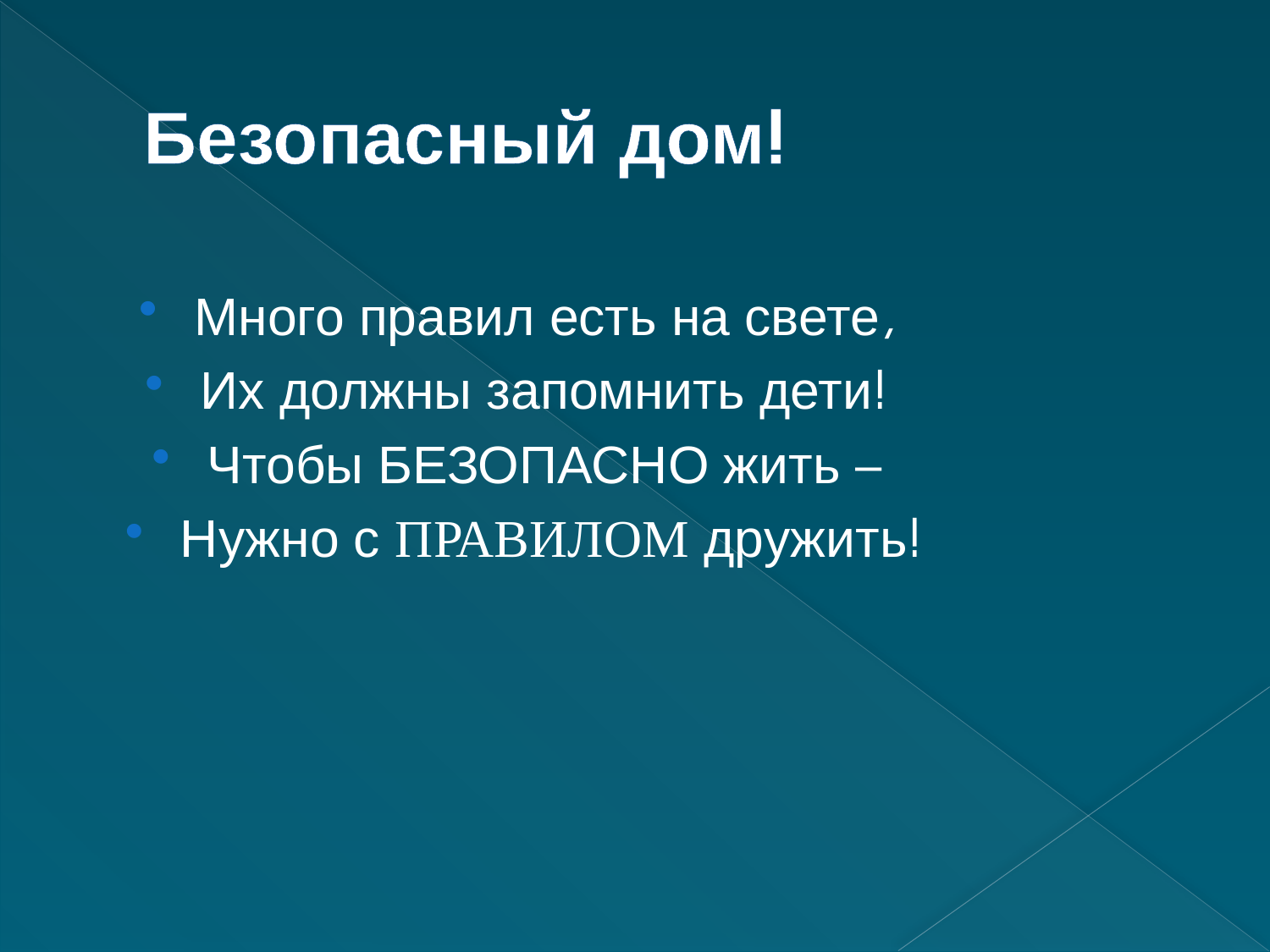

# Безопасный дом!
Много правил есть на свете,
Их должны запомнить дети!
Чтобы БЕЗОПАСНО жить –
Нужно с ПРАВИЛОМ дружить!